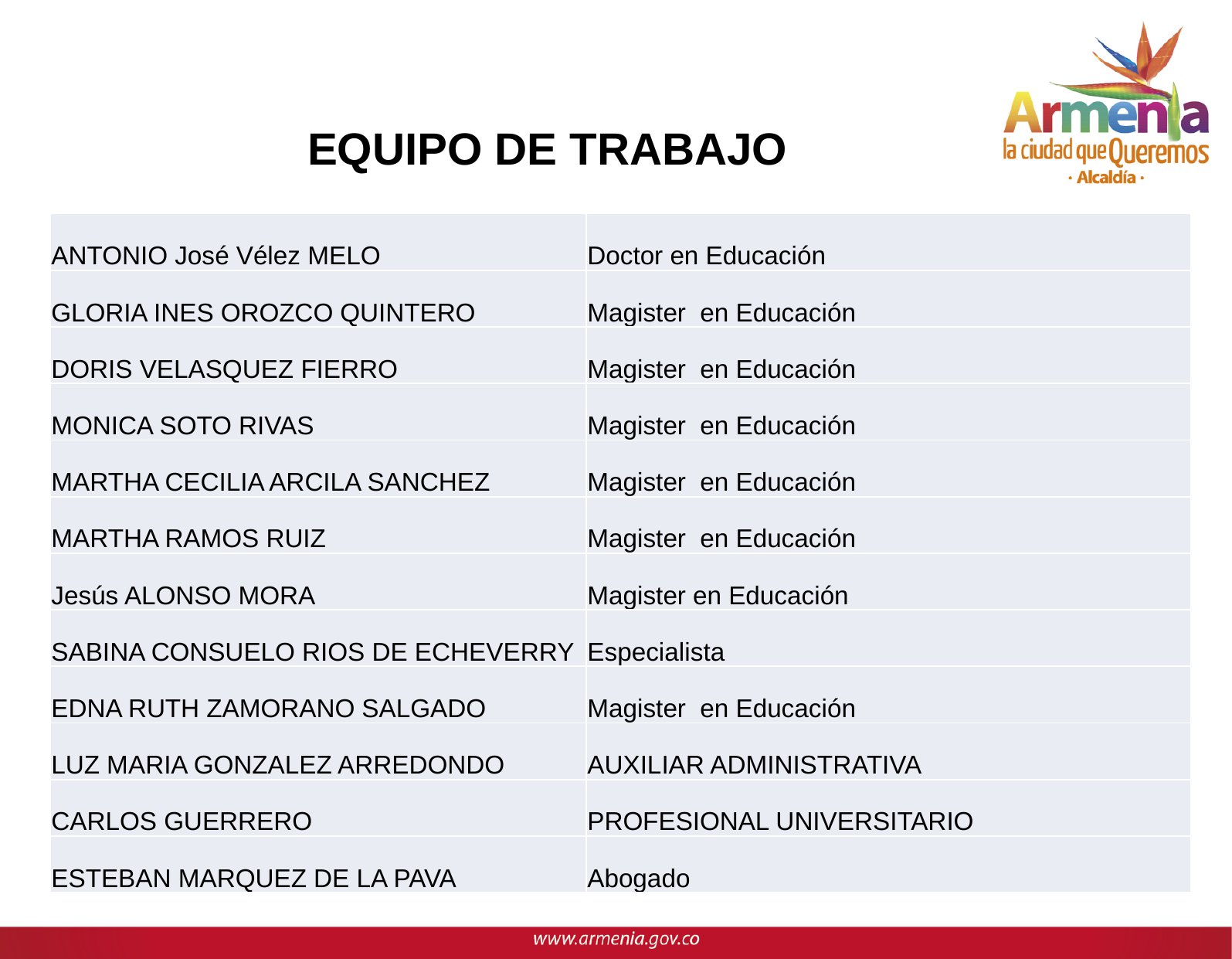

EQUIPO DE TRABAJO
| ANTONIO José Vélez MELO | Doctor en Educación |
| --- | --- |
| GLORIA INES OROZCO QUINTERO | Magister en Educación |
| DORIS VELASQUEZ FIERRO | Magister en Educación |
| MONICA SOTO RIVAS | Magister en Educación |
| MARTHA CECILIA ARCILA SANCHEZ | Magister en Educación |
| MARTHA RAMOS RUIZ | Magister en Educación |
| Jesús ALONSO MORA | Magister en Educación |
| SABINA CONSUELO RIOS DE ECHEVERRY | Especialista |
| EDNA RUTH ZAMORANO SALGADO | Magister en Educación |
| LUZ MARIA GONZALEZ ARREDONDO | AUXILIAR ADMINISTRATIVA |
| CARLOS GUERRERO | PROFESIONAL UNIVERSITARIO |
| ESTEBAN MARQUEZ DE LA PAVA | Abogado |